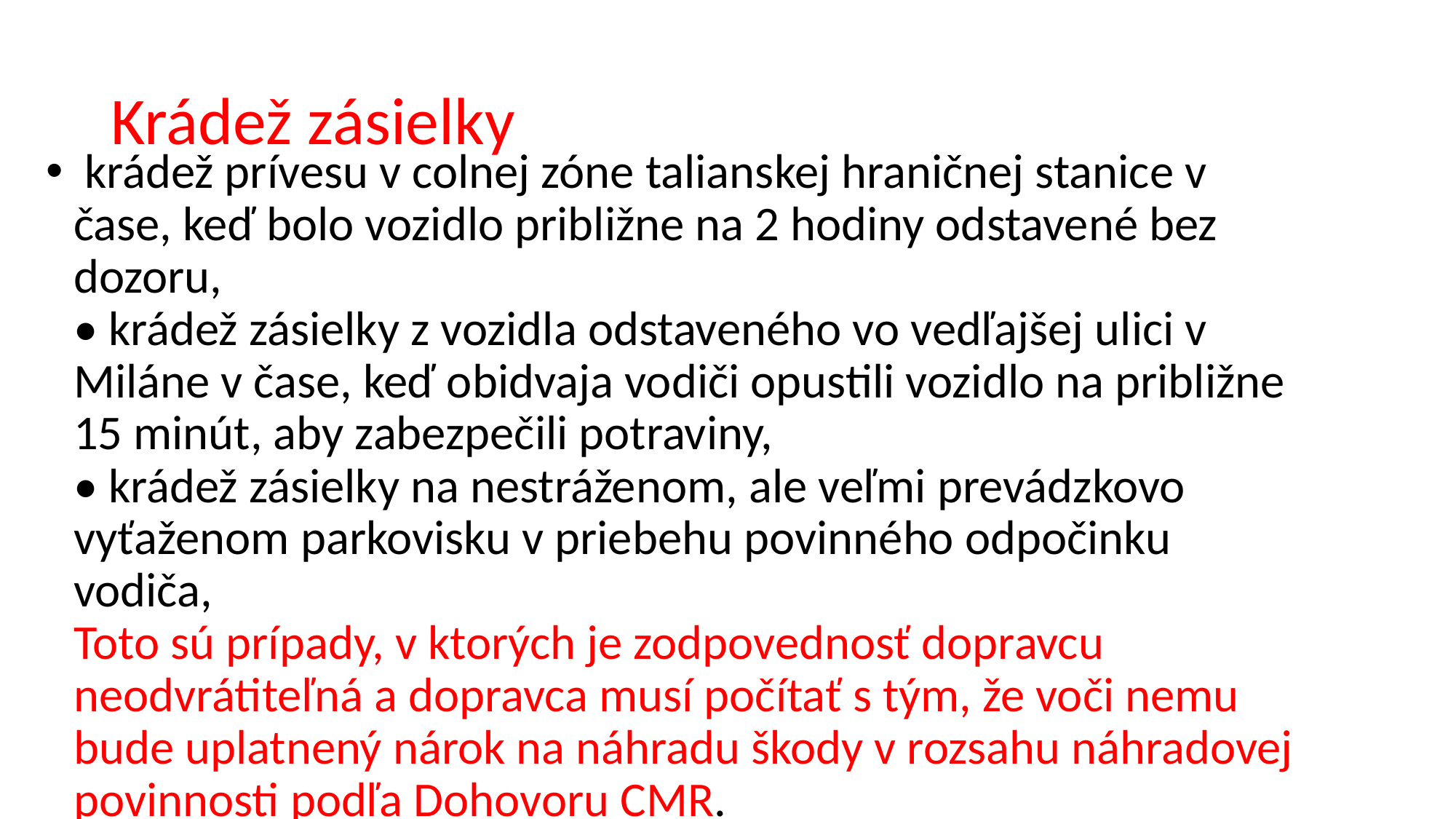

# Krádež zásielky
 krádež prívesu v colnej zóne talianskej hraničnej stanice v čase, keď bolo vozidlo približne na 2 hodiny odstavené bez dozoru,
• krádež zásielky z vozidla odstaveného vo vedľajšej ulici v Miláne v čase, keď obidvaja vodiči opustili vozidlo na približne 15 minút, aby zabezpečili potraviny,
• krádež zásielky na nestráženom, ale veľmi prevádzkovo vyťaženom parkovisku v priebehu povinného odpočinku vodiča,
Toto sú prípady, v ktorých je zodpovednosť dopravcu neodvrátiteľná a dopravca musí počítať s tým, že voči nemu bude uplatnený nárok na náhradu škody v rozsahu náhradovej povinnosti podľa Dohovoru CMR.